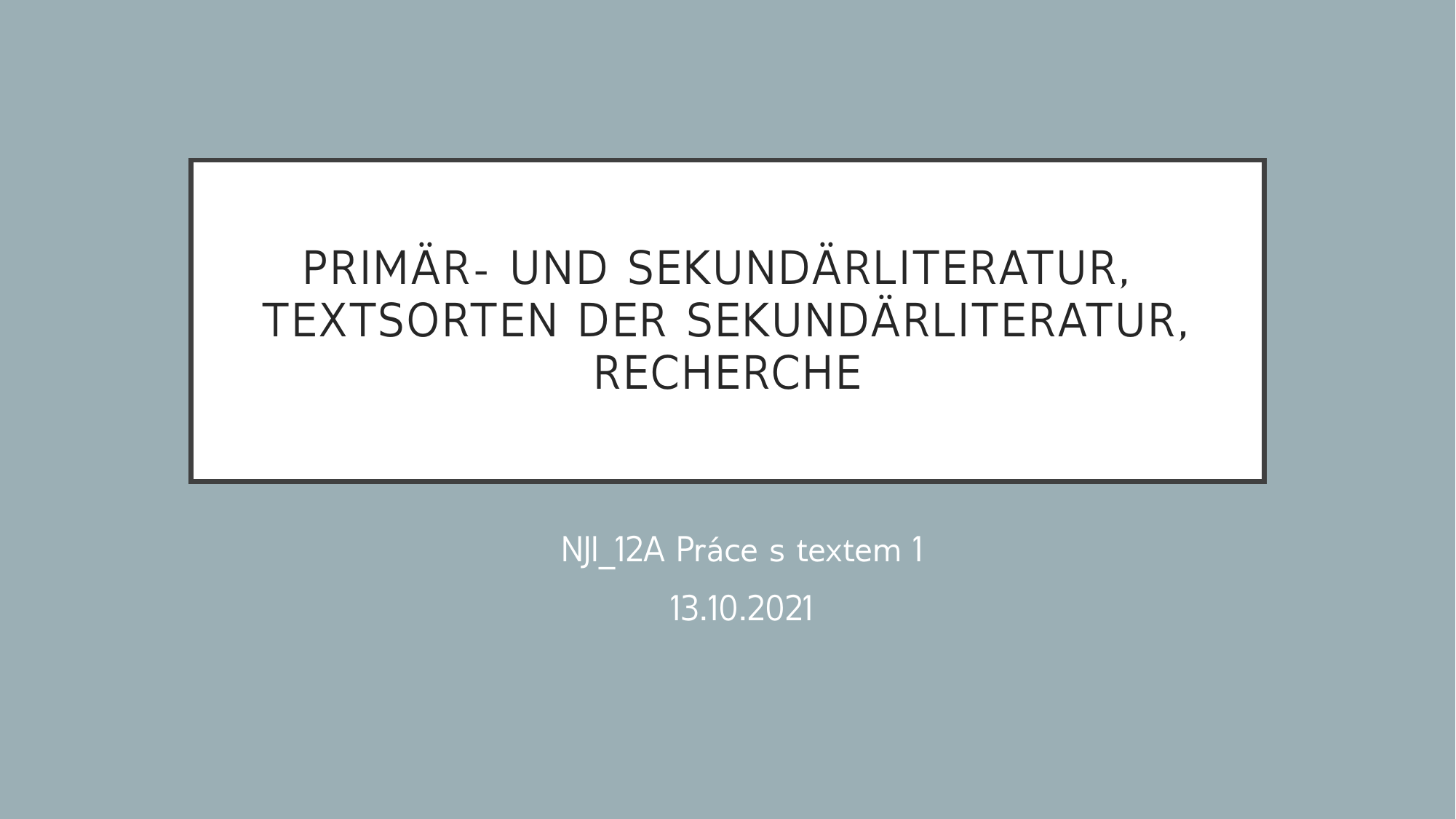

# Primär- und Sekundärliteratur,  Textsorten der Sekundärliteratur, Recherche
NJI_12A Práce s textem 1
13.10.2021